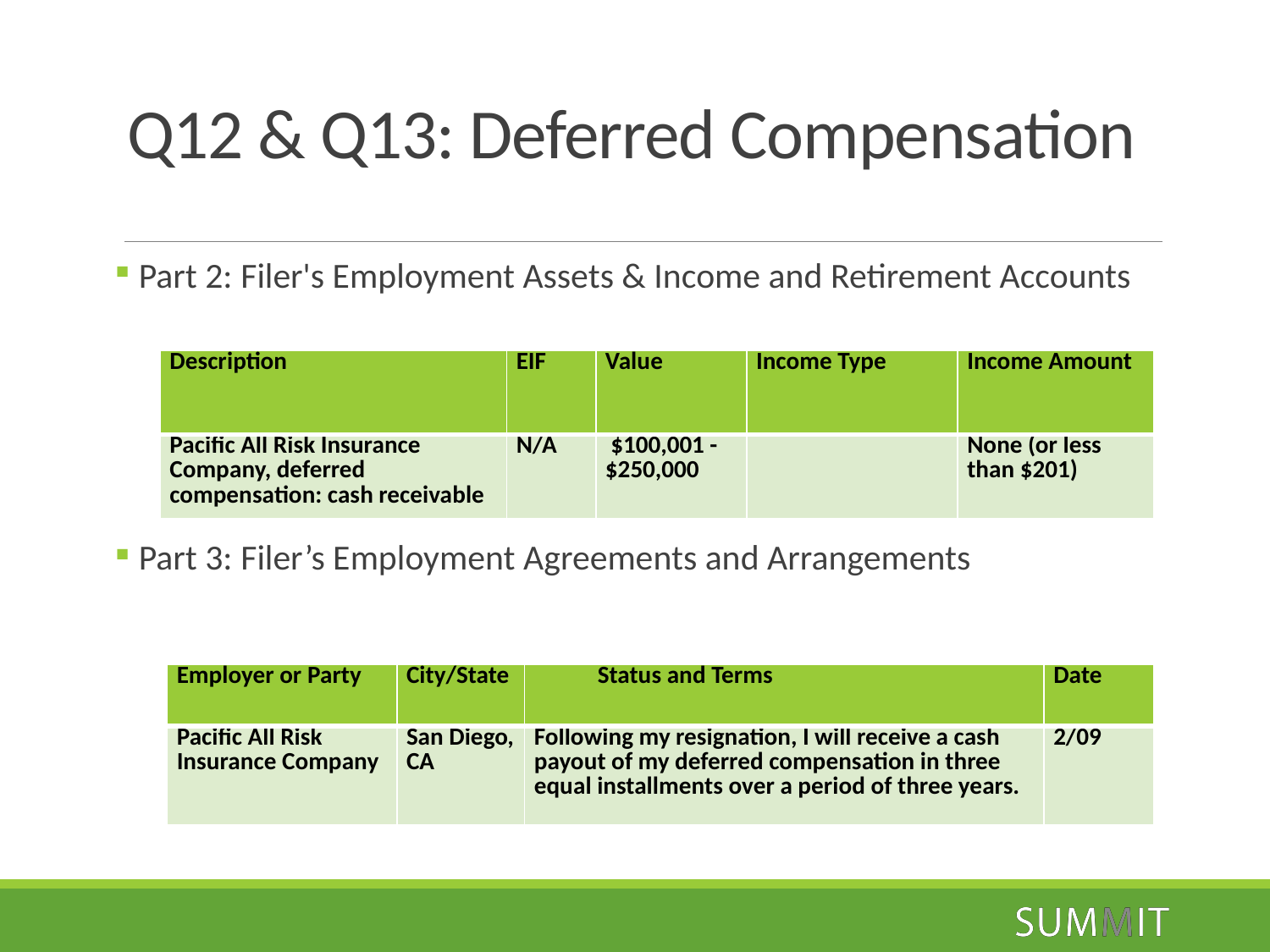

# Q12 & Q13: Deferred Compensation
 Part 2: Filer's Employment Assets & Income and Retirement Accounts

 Part 3: Filer’s Employment Agreements and Arrangements

| Description | EIF | Value | Income Type | Income Amount |
| --- | --- | --- | --- | --- |
| Pacific All Risk Insurance Company, deferred compensation: cash receivable | N/A | $100,001 - $250,000 |  | None (or less than $201) |
| Employer or Party | City/State | Status and Terms | Date |
| --- | --- | --- | --- |
| Pacific All Risk Insurance Company | San Diego, CA | Following my resignation, I will receive a cash payout of my deferred compensation in three equal installments over a period of three years. | 2/09 |